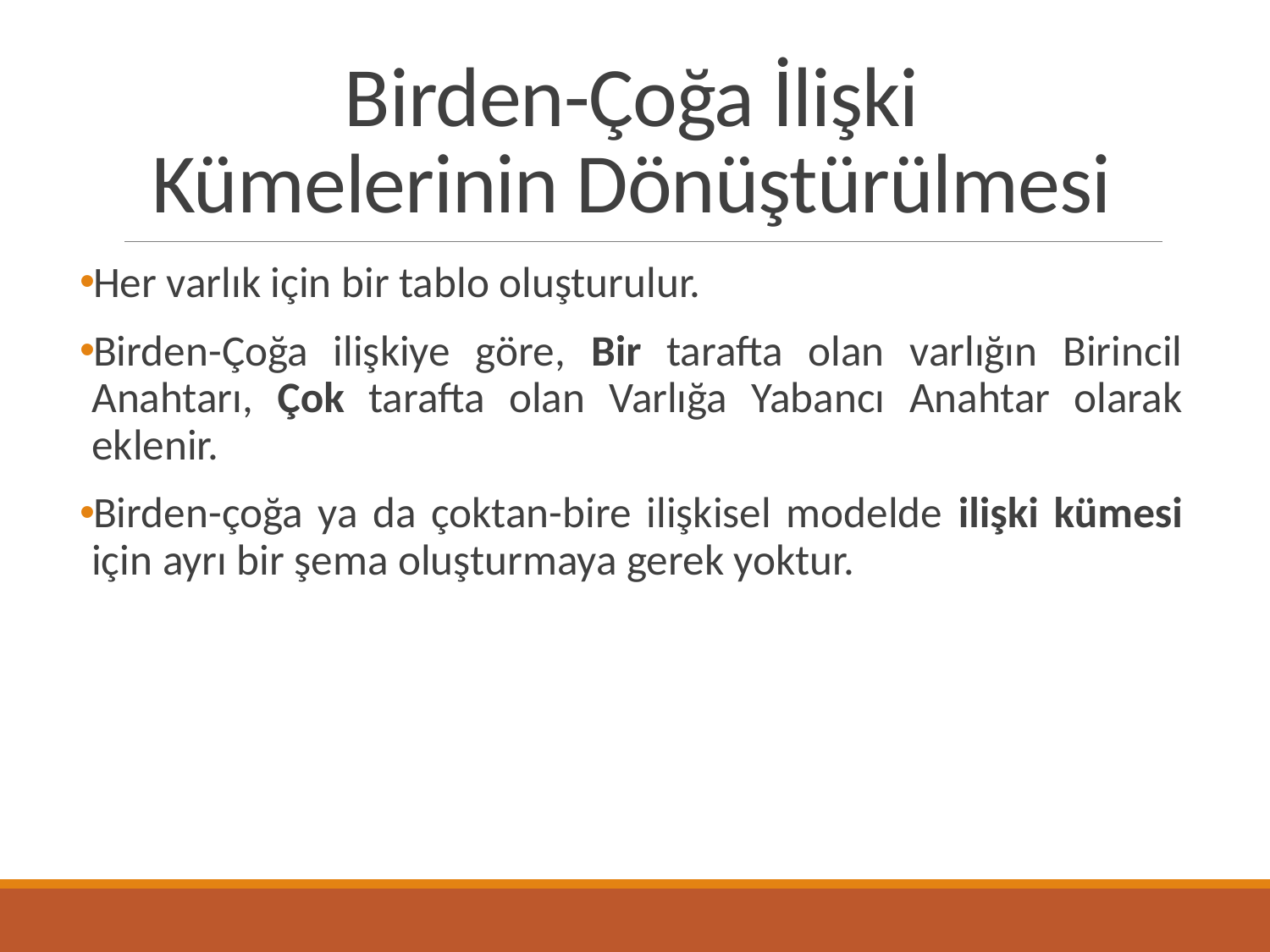

# Birden-Çoğa İlişki Kümelerinin Dönüştürülmesi
Her varlık için bir tablo oluşturulur.
Birden-Çoğa ilişkiye göre, Bir tarafta olan varlığın Birincil Anahtarı, Çok tarafta olan Varlığa Yabancı Anahtar olarak eklenir.
Birden-çoğa ya da çoktan-bire ilişkisel modelde ilişki kümesi için ayrı bir şema oluşturmaya gerek yoktur.